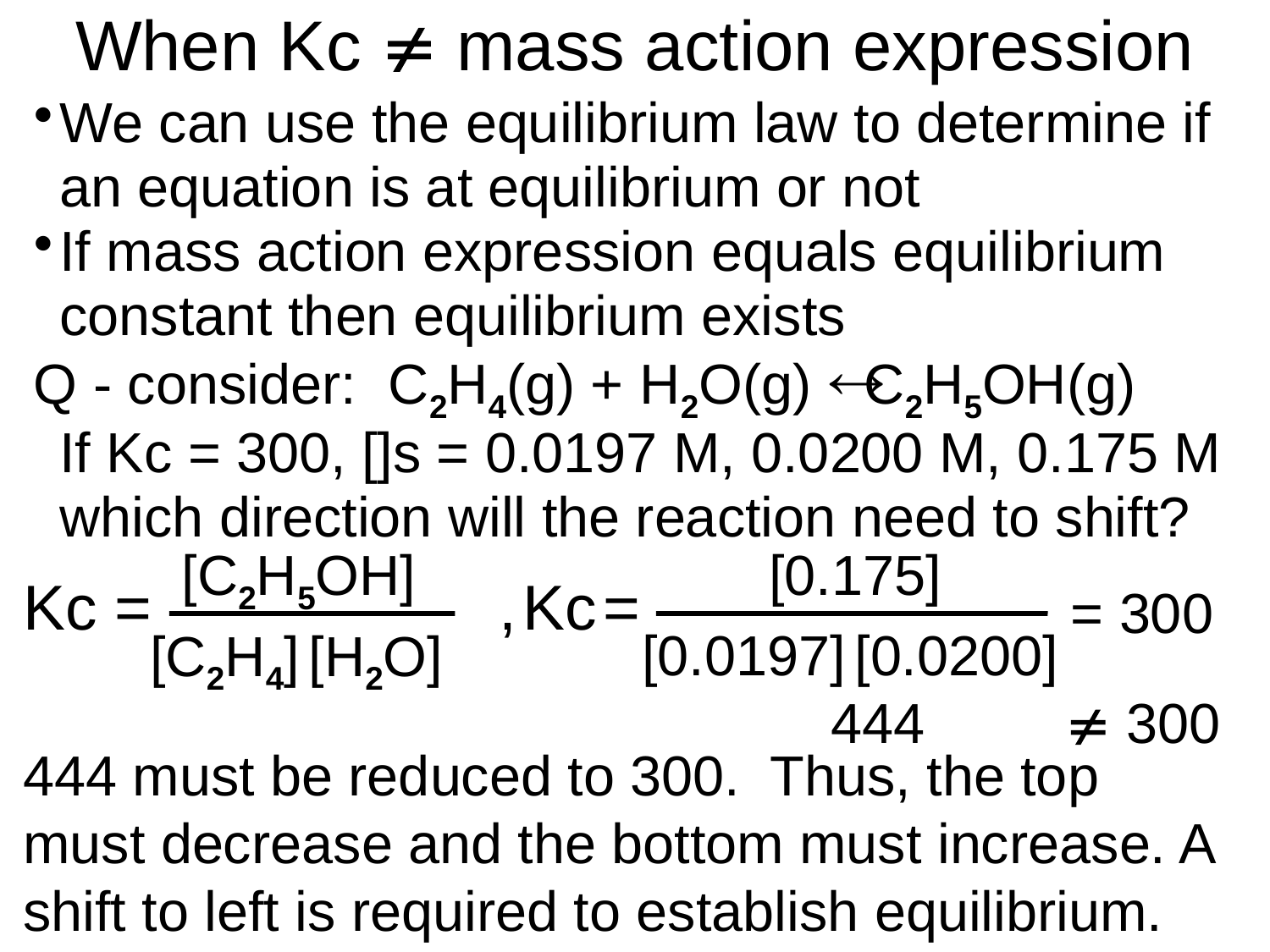

# When Kc ≠ mass action expression
We can use the equilibrium law to determine if an equation is at equilibrium or not
If mass action expression equals equilibrium constant then equilibrium exists
Q - consider:  C2H4(g) + H2O(g) ↔ C2H5OH(g)
	If Kc = 300, []s = 0.0197 M, 0.0200 M, 0.175 M which direction will the reaction need to shift?
[C2H5OH]
 [0.175]
, Kc =
 [0.0197] [0.0200]

Kc =

= 300
[C2H4] [H2O]
         444         ≠ 300
444 must be reduced to 300.  Thus, the top must decrease and the bottom must increase. A shift to left is required to establish equilibrium.